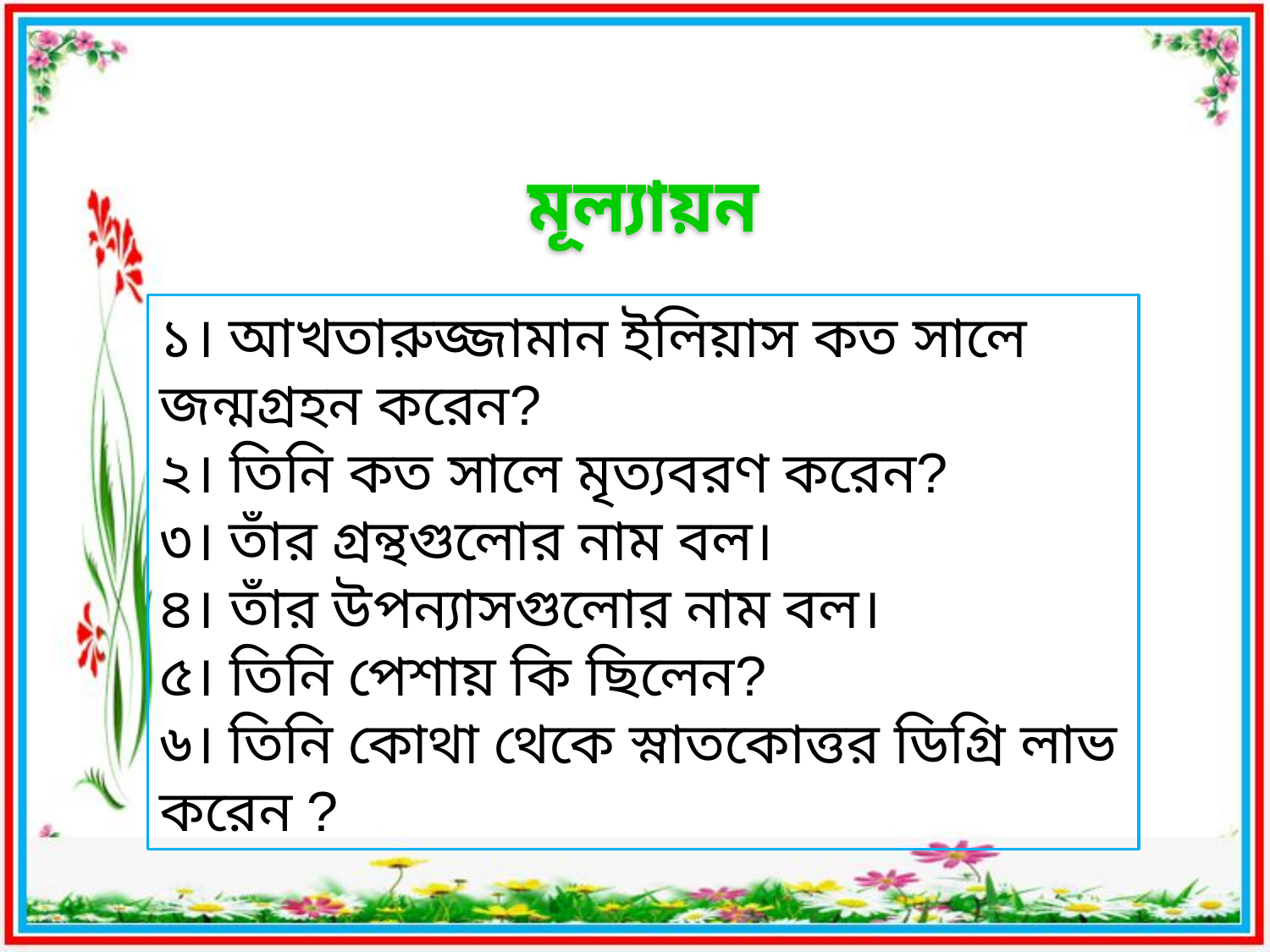

মূল্যায়ন
১। আখতারুজ্জামান ইলিয়াস কত সালে জন্মগ্রহন করেন?
২। তিনি কত সালে মৃত্যবরণ করেন?
৩। তাঁর গ্রন্থগুলোর নাম বল।
৪। তাঁর উপন্যাসগুলোর নাম বল।
৫। তিনি পেশায় কি ছিলেন?
৬। তিনি কোথা থেকে স্নাতকোত্তর ডিগ্রি লাভ করেন ?